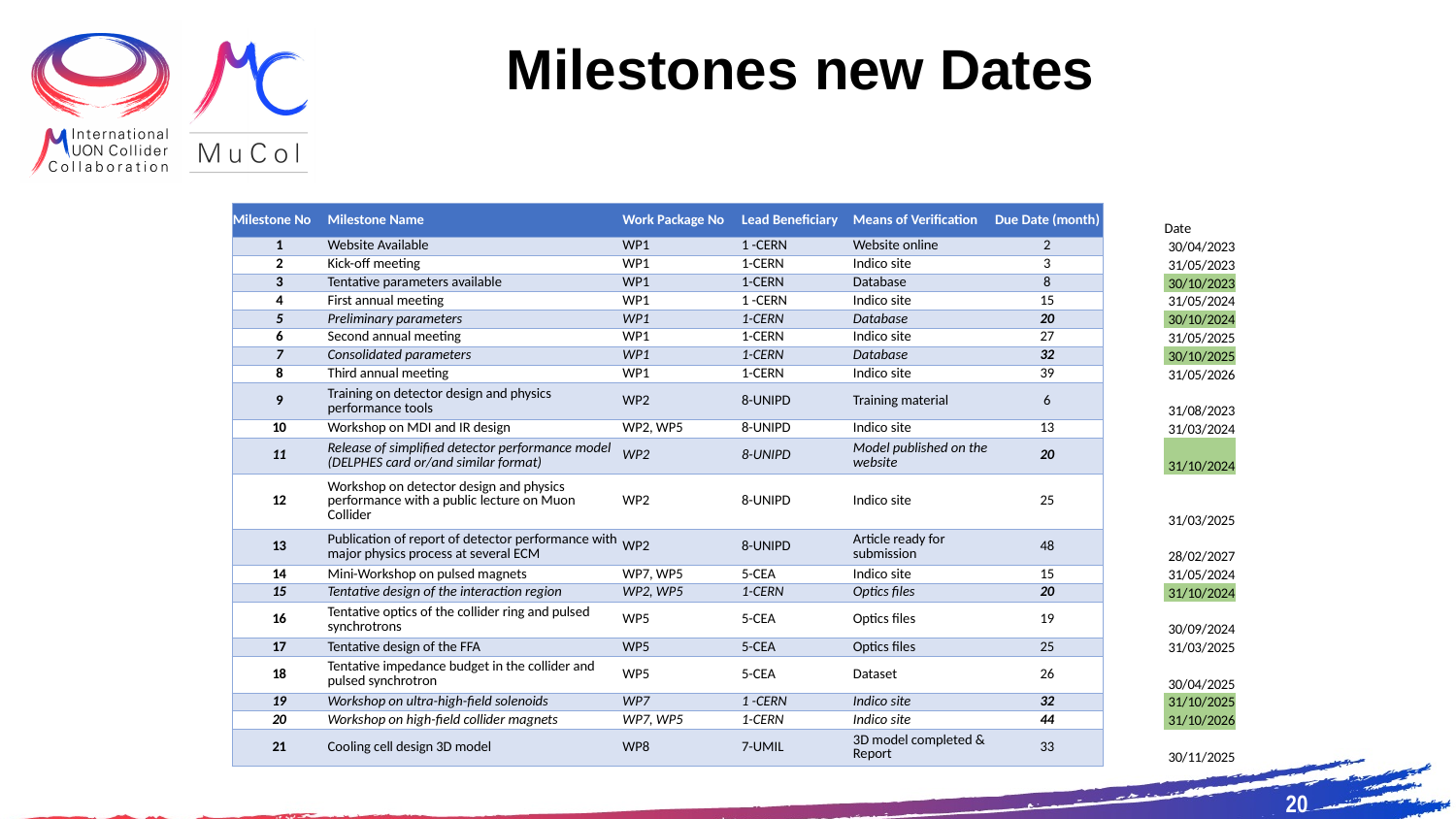

# Milestones new Dates
| Milestone No | Milestone Name | Work Package No | Lead Beneficiary | Means of Verification | Due Date (month) |  | Date |
| --- | --- | --- | --- | --- | --- | --- | --- |
| 1 | Website Available | WP1 | 1 -CERN | Website online | 2 |  | 30/04/2023 |
| 2 | Kick-off meeting | WP1 | 1-CERN | Indico site | 3 |  | 31/05/2023 |
| 3 | Tentative parameters available | WP1 | 1-CERN | Database | 8 |  | 30/10/2023 |
| 4 | First annual meeting | WP1 | 1 -CERN | Indico site | 15 |  | 31/05/2024 |
| 5 | Preliminary parameters | WP1 | 1-CERN | Database | 20 |  | 30/10/2024 |
| 6 | Second annual meeting | WP1 | 1-CERN | Indico site | 27 |  | 31/05/2025 |
| 7 | Consolidated parameters | WP1 | 1-CERN | Database | 32 |  | 30/10/2025 |
| 8 | Third annual meeting | WP1 | 1-CERN | Indico site | 39 |  | 31/05/2026 |
| 9 | Training on detector design and physics performance tools | WP2 | 8-UNIPD | Training material | 6 |  | 31/08/2023 |
| 10 | Workshop on MDI and IR design | WP2, WP5 | 8-UNIPD | Indico site | 13 |  | 31/03/2024 |
| 11 | Release of simplified detector performance model (DELPHES card or/and similar format) | WP2 | 8-UNIPD | Model published on the website | 20 |  | 31/10/2024 |
| 12 | Workshop on detector design and physics performance with a public lecture on Muon Collider | WP2 | 8-UNIPD | Indico site | 25 |  | 31/03/2025 |
| 13 | Publication of report of detector performance with major physics process at several ECM | WP2 | 8-UNIPD | Article ready for submission | 48 |  | 28/02/2027 |
| 14 | Mini-Workshop on pulsed magnets | WP7, WP5 | 5-CEA | Indico site | 15 |  | 31/05/2024 |
| 15 | Tentative design of the interaction region | WP2, WP5 | 1-CERN | Optics files | 20 |  | 31/10/2024 |
| 16 | Tentative optics of the collider ring and pulsed synchrotrons | WP5 | 5-CEA | Optics files | 19 |  | 30/09/2024 |
| 17 | Tentative design of the FFA | WP5 | 5-CEA | Optics files | 25 |  | 31/03/2025 |
| 18 | Tentative impedance budget in the collider and pulsed synchrotron | WP5 | 5-CEA | Dataset | 26 |  | 30/04/2025 |
| 19 | Workshop on ultra-high-field solenoids | WP7 | 1 -CERN | Indico site | 32 |  | 31/10/2025 |
| 20 | Workshop on high-field collider magnets | WP7, WP5 | 1-CERN | Indico site | 44 |  | 31/10/2026 |
| 21 | Cooling cell design 3D model | WP8 | 7-UMIL | 3D model completed & Report | 33 |  | 30/11/2025 |
20